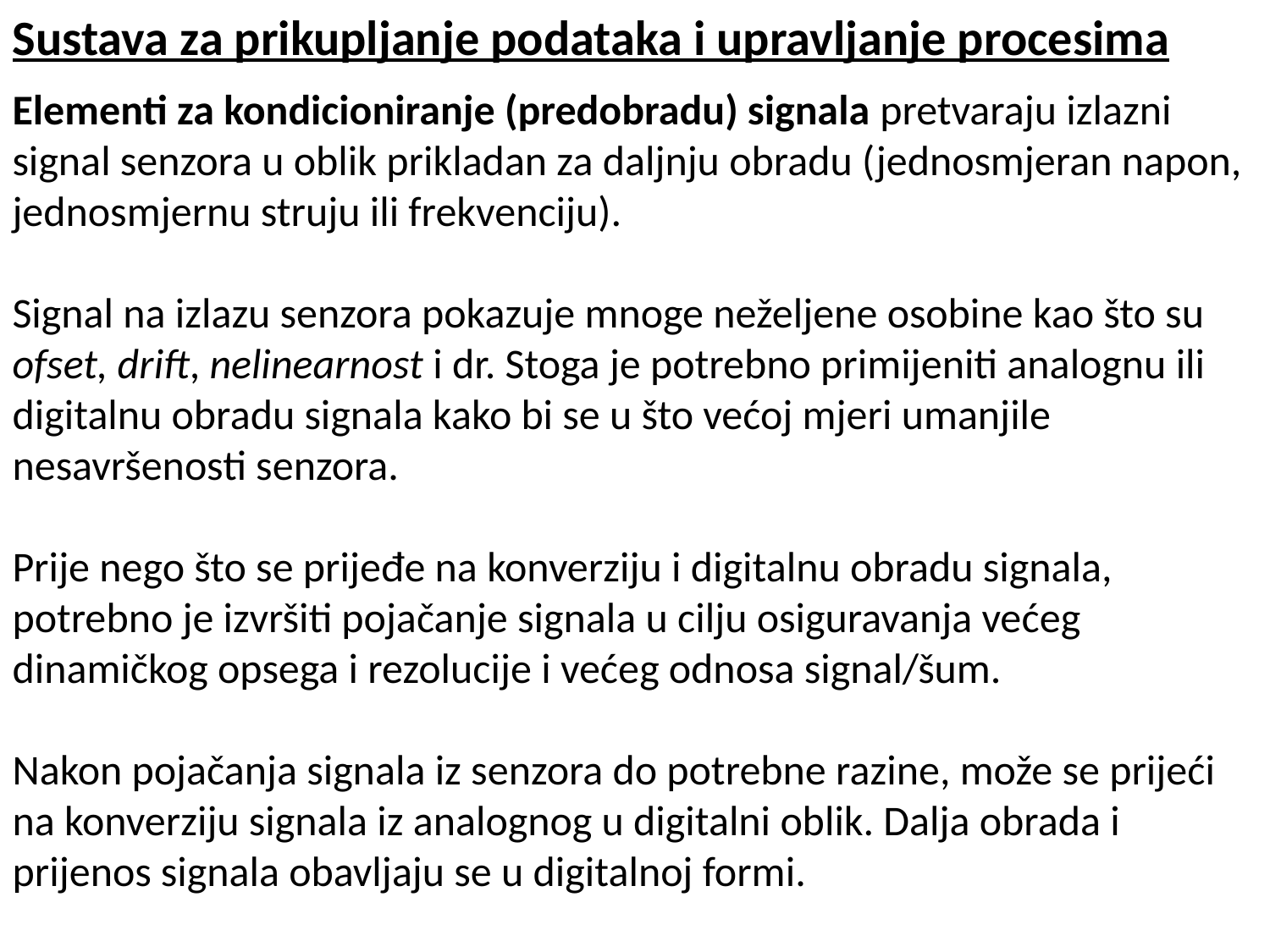

Sustava za prikupljanje podataka i upravljanje procesima

Elementi za kondicioniranje (predobradu) signala pretvaraju izlazni signal senzora u oblik prikladan za daljnju obradu (jednosmjeran napon, jednosmjernu struju ili frekvenciju).

Signal na izlazu senzora pokazuje mnoge neželjene osobine kao što su ofset, drift, nelinearnost i dr. Stoga je potrebno primijeniti analognu ili digitalnu obradu signala kako bi se u što većoj mjeri umanjile nesavršenosti senzora.

Prije nego što se prijeđe na konverziju i digitalnu obradu signala, potrebno je izvršiti pojačanje signala u cilju osiguravanja većeg dinamičkog opsega i rezolucije i većeg odnosa signal/šum.

Nakon pojačanja signala iz senzora do potrebne razine, može se prijeći na konverziju signala iz analognog u digitalni oblik. Dalja obrada i prijenos signala obavljaju se u digitalnoj formi.